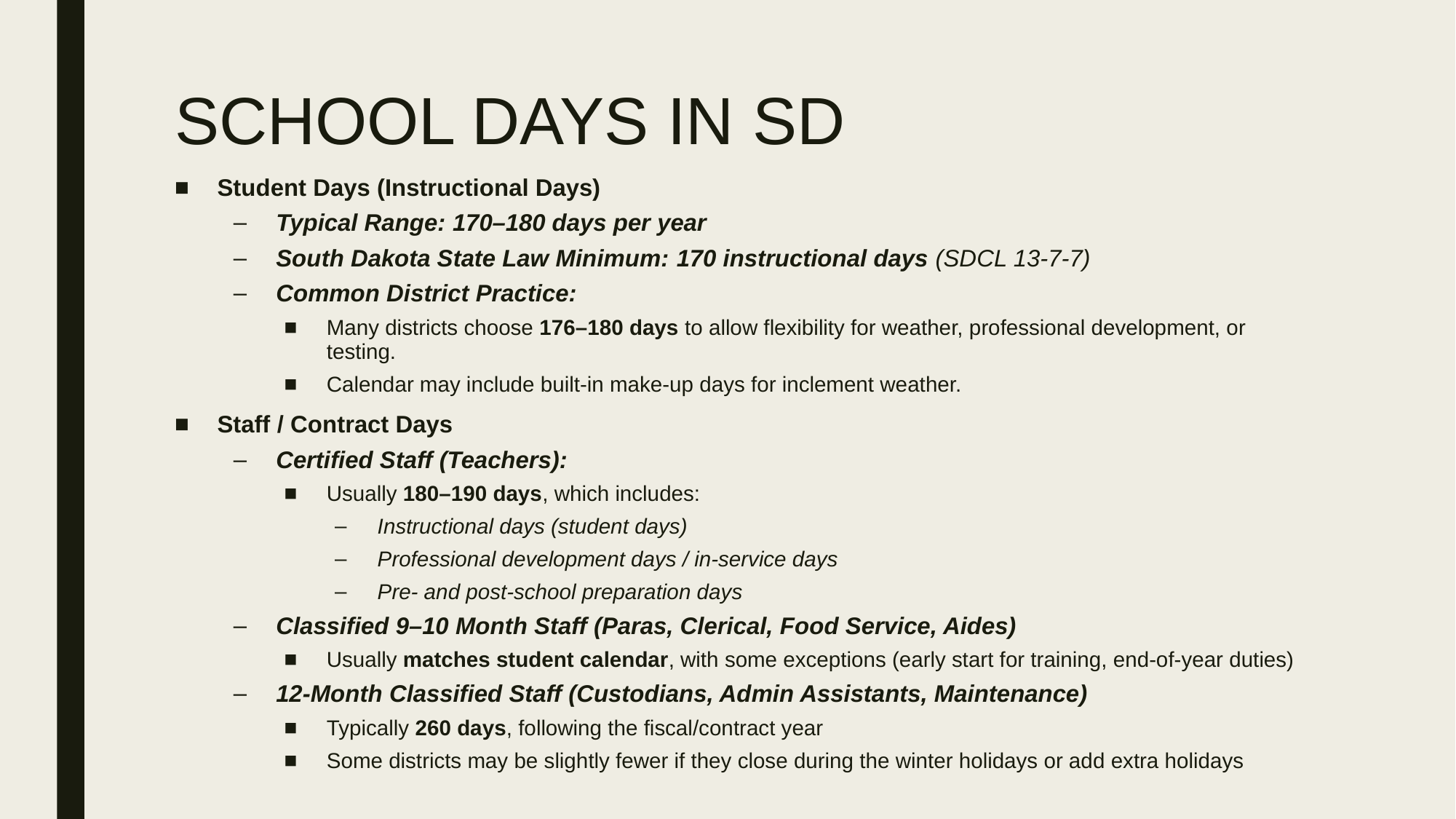

# SCHOOL DAYS IN SD
Student Days (Instructional Days)
Typical Range: 170–180 days per year
South Dakota State Law Minimum: 170 instructional days (SDCL 13‑7‑7)
Common District Practice:
Many districts choose 176–180 days to allow flexibility for weather, professional development, or testing.
Calendar may include built-in make-up days for inclement weather.
Staff / Contract Days
Certified Staff (Teachers):
Usually 180–190 days, which includes:
Instructional days (student days)
Professional development days / in-service days
Pre- and post-school preparation days
Classified 9–10 Month Staff (Paras, Clerical, Food Service, Aides)
Usually matches student calendar, with some exceptions (early start for training, end-of-year duties)
12-Month Classified Staff (Custodians, Admin Assistants, Maintenance)
Typically 260 days, following the fiscal/contract year
Some districts may be slightly fewer if they close during the winter holidays or add extra holidays